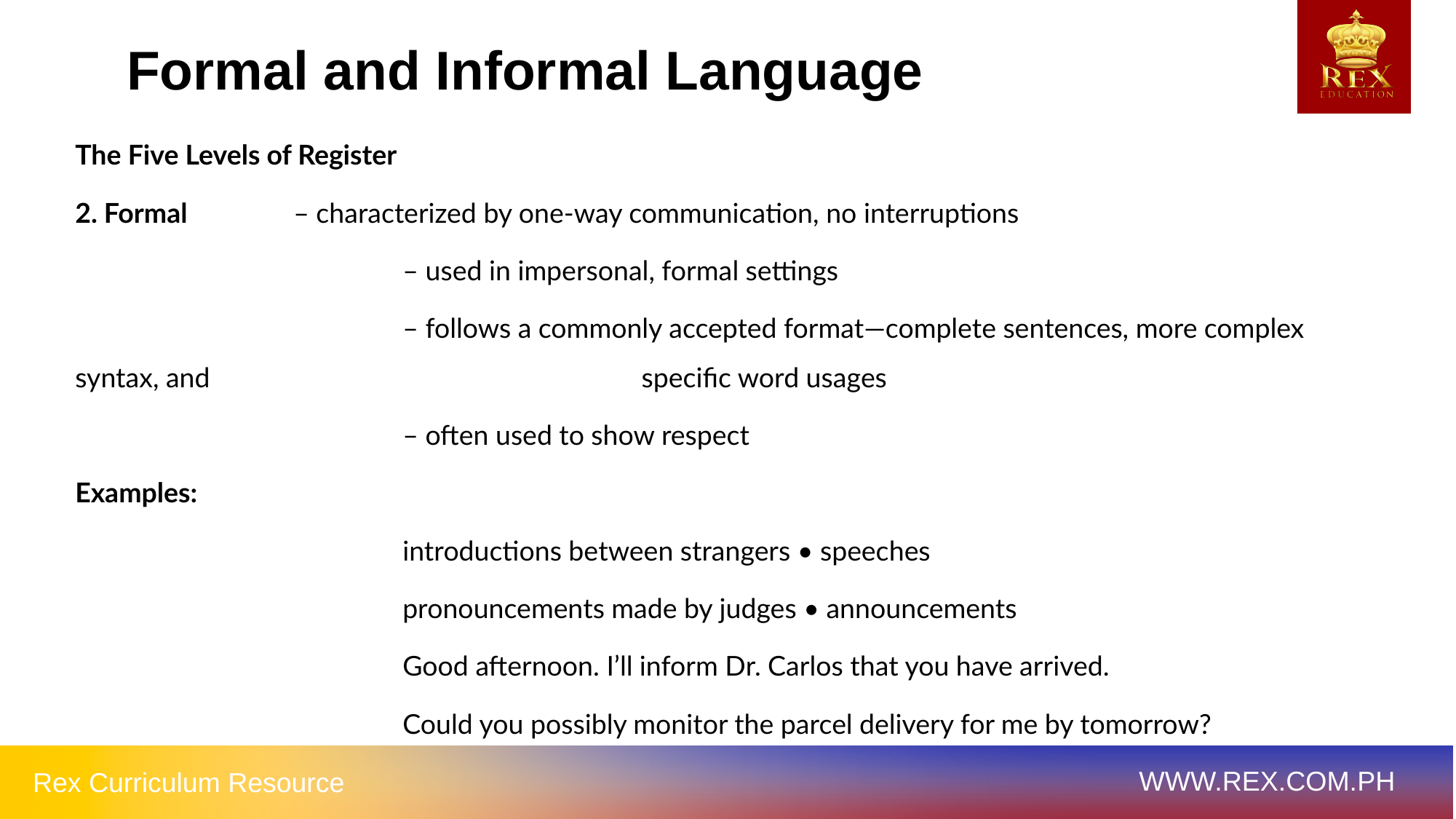

Formal and Informal Language
The Five Levels of Register
2. Formal	– characterized by one-way communication, no interruptions
			– used in impersonal, formal settings
			– follows a commonly accepted format—complete sentences, more complex syntax, and 				   specific word usages
			– often used to show respect
Examples:
			introductions between strangers • speeches
			pronouncements made by judges • announcements
			Good afternoon. I’ll inform Dr. Carlos that you have arrived.
			Could you possibly monitor the parcel delivery for me by tomorrow?